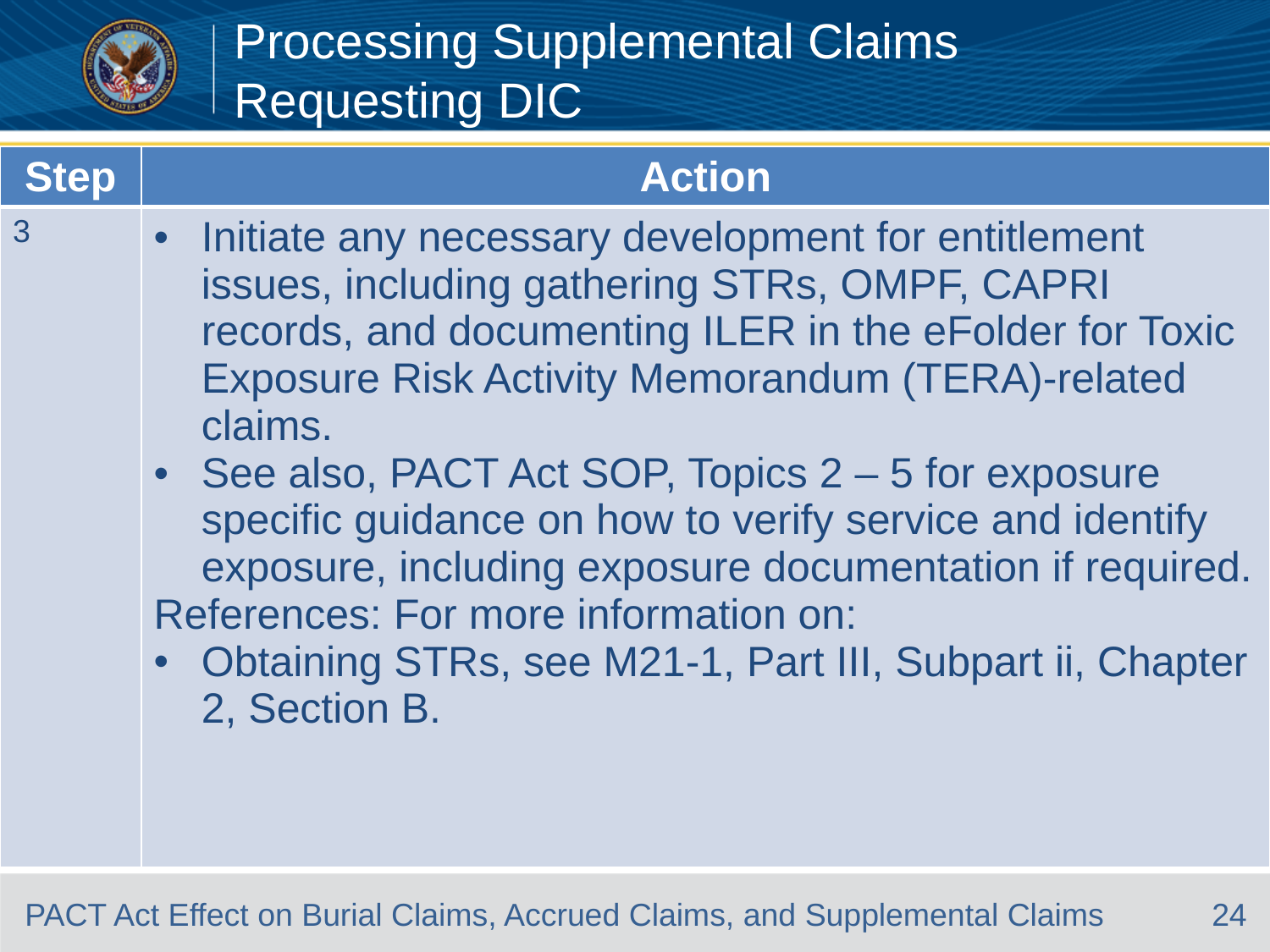

# Processing Supplemental Claims Requesting DIC
| Step | Action |
| --- | --- |
| 3 | Initiate any necessary development for entitlement issues, including gathering STRs, OMPF, CAPRI records, and documenting ILER in the eFolder for Toxic Exposure Risk Activity Memorandum (TERA)-related claims. See also, PACT Act SOP, Topics 2 – 5 for exposure specific guidance on how to verify service and identify exposure, including exposure documentation if required. References: For more information on: Obtaining STRs, see M21-1, Part III, Subpart ii, Chapter 2, Section B. |
24